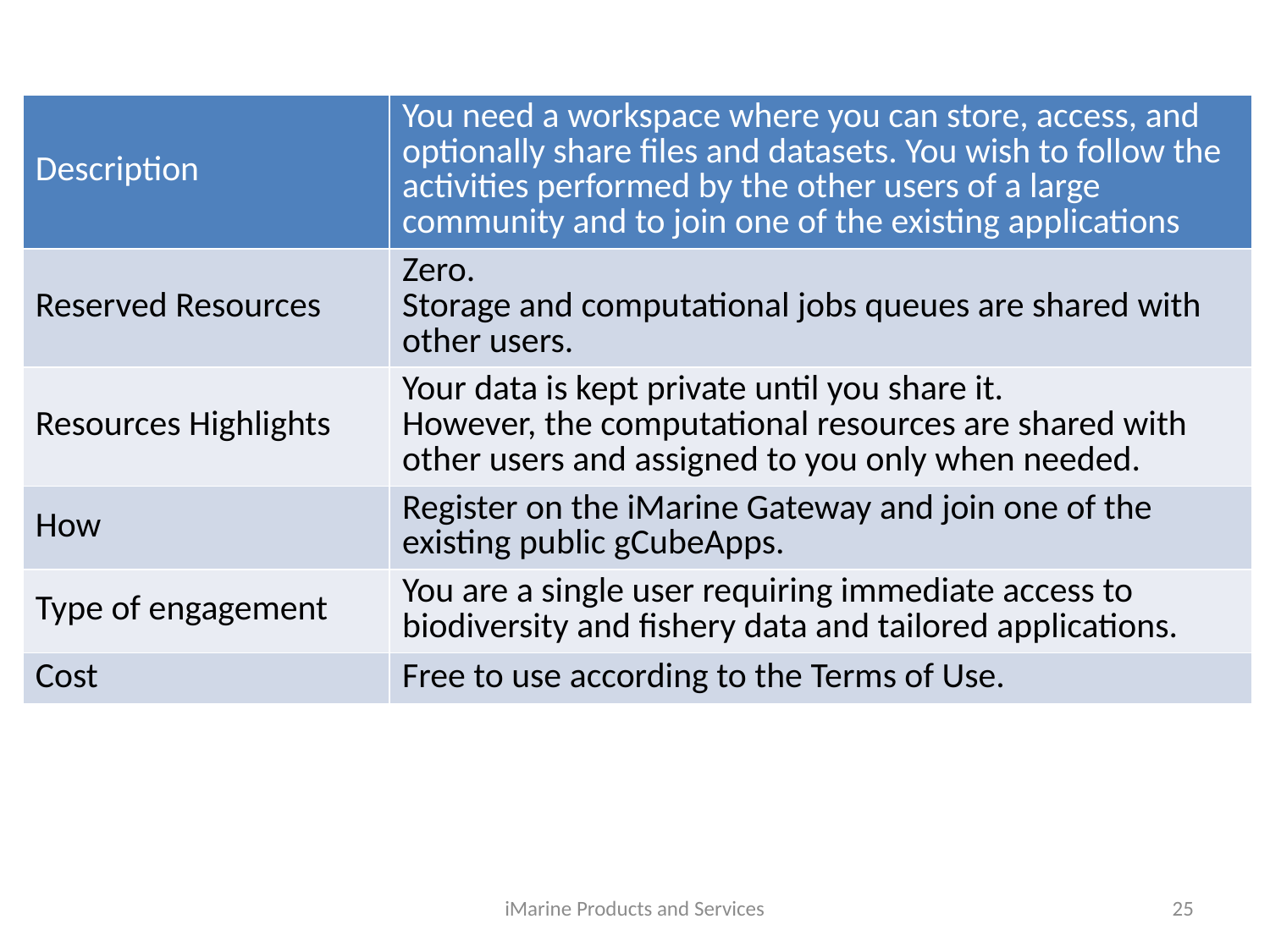

# Exploiting existing VREs
| Description | You need a workspace where you can store, access, and optionally share files and datasets. You wish to follow the activities performed by the other users of a large community and to join one of the existing applications |
| --- | --- |
| Reserved Resources | Zero. Storage and computational jobs queues are shared with other users. |
| Resources Highlights | Your data is kept private until you share it. However, the computational resources are shared with other users and assigned to you only when needed. |
| How | Register on the iMarine Gateway and join one of the existing public gCubeApps. |
| Type of engagement | You are a single user requiring immediate access to biodiversity and fishery data and tailored applications. |
| Cost | Free to use according to the Terms of Use. |
iMarine Products and Services
25